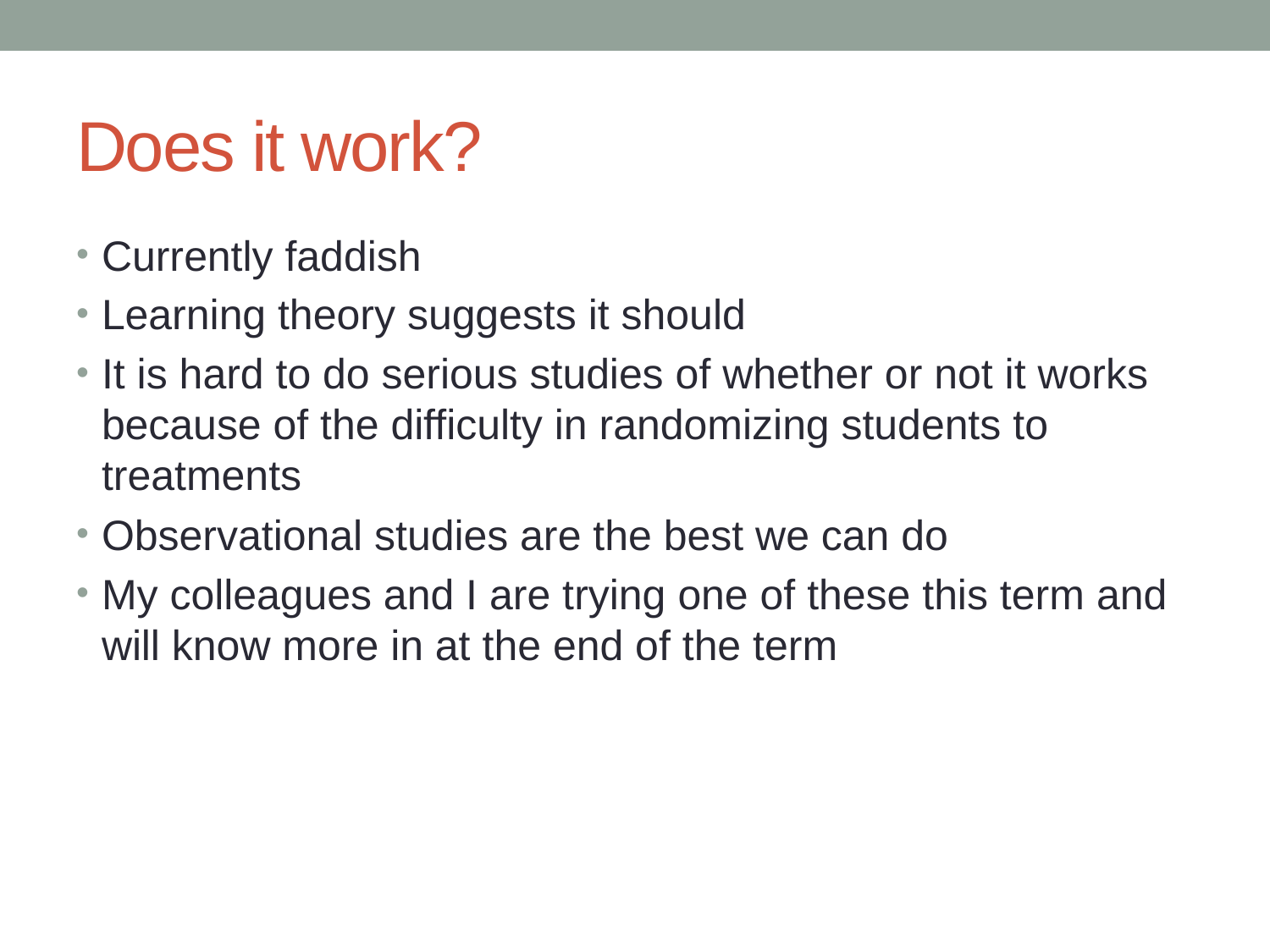

# Does it work?
Currently faddish
Learning theory suggests it should
It is hard to do serious studies of whether or not it works because of the difficulty in randomizing students to treatments
Observational studies are the best we can do
My colleagues and I are trying one of these this term and will know more in at the end of the term